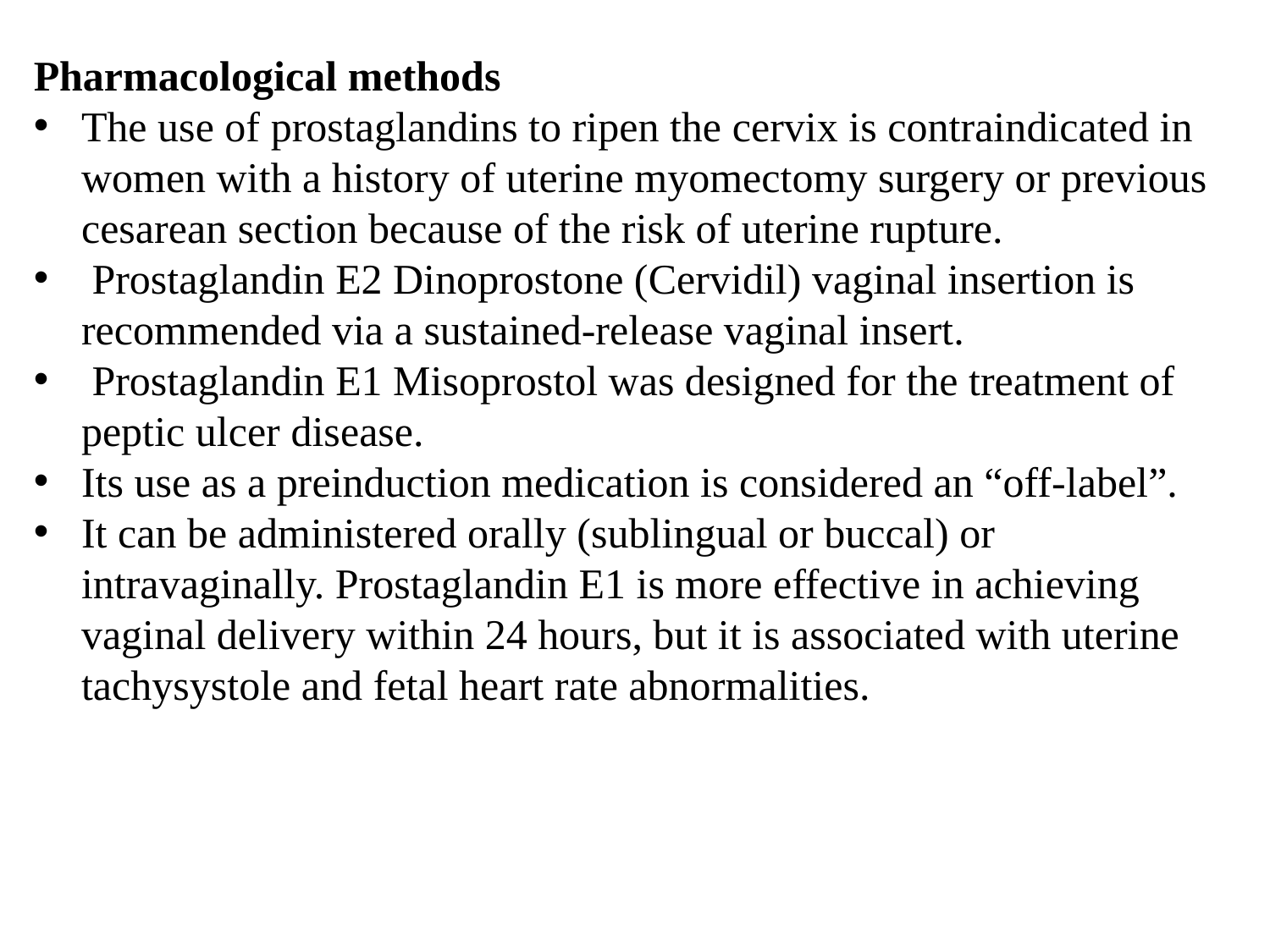

Pharmacological methods
The use of prostaglandins to ripen the cervix is contraindicated in women with a history of uterine myomectomy surgery or previous cesarean section because of the risk of uterine rupture.
 Prostaglandin E2 Dinoprostone (Cervidil) vaginal insertion is recommended via a sustained-release vaginal insert.
 Prostaglandin E1 Misoprostol was designed for the treatment of peptic ulcer disease.
Its use as a preinduction medication is considered an “off-label”.
It can be administered orally (sublingual or buccal) or intravaginally. Prostaglandin E1 is more effective in achieving vaginal delivery within 24 hours, but it is associated with uterine tachysystole and fetal heart rate abnormalities.